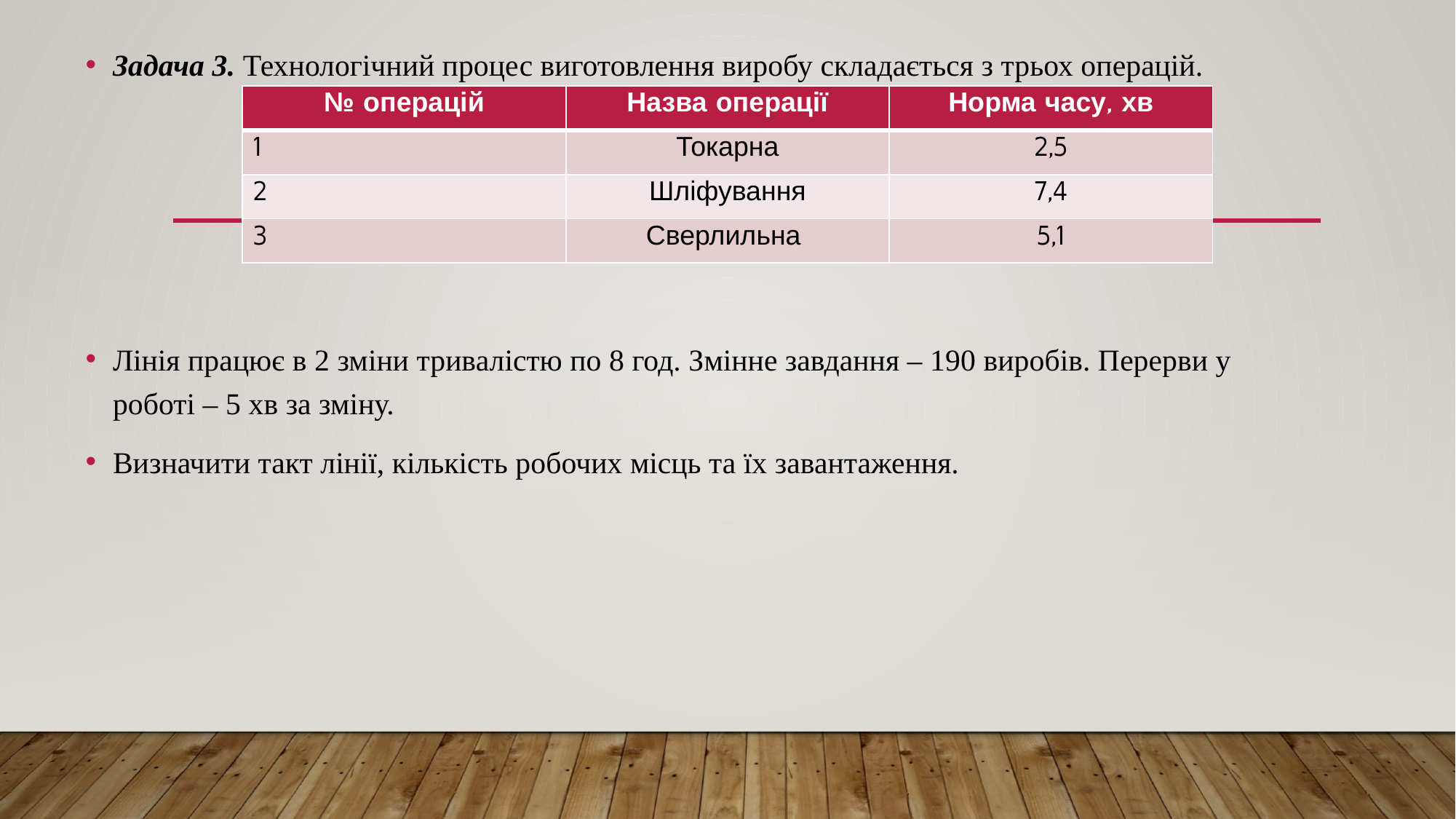

Задача 3. Технологічний процес виготовлення виробу складається з трьох операцій.

Лінія працює в 2 зміни тривалістю по 8 год. Змінне завдання – 190 виробів. Перерви у роботі – 5 хв за зміну.
Визначити такт лінії, кількість робочих місць та їх завантаження.

| № операцій | Назва операції | Норма часу, хв |
| --- | --- | --- |
| 1 | Токарна | 2,5 |
| 2 | Шліфування | 7,4 |
| 3 | Сверлильна | 5,1 |